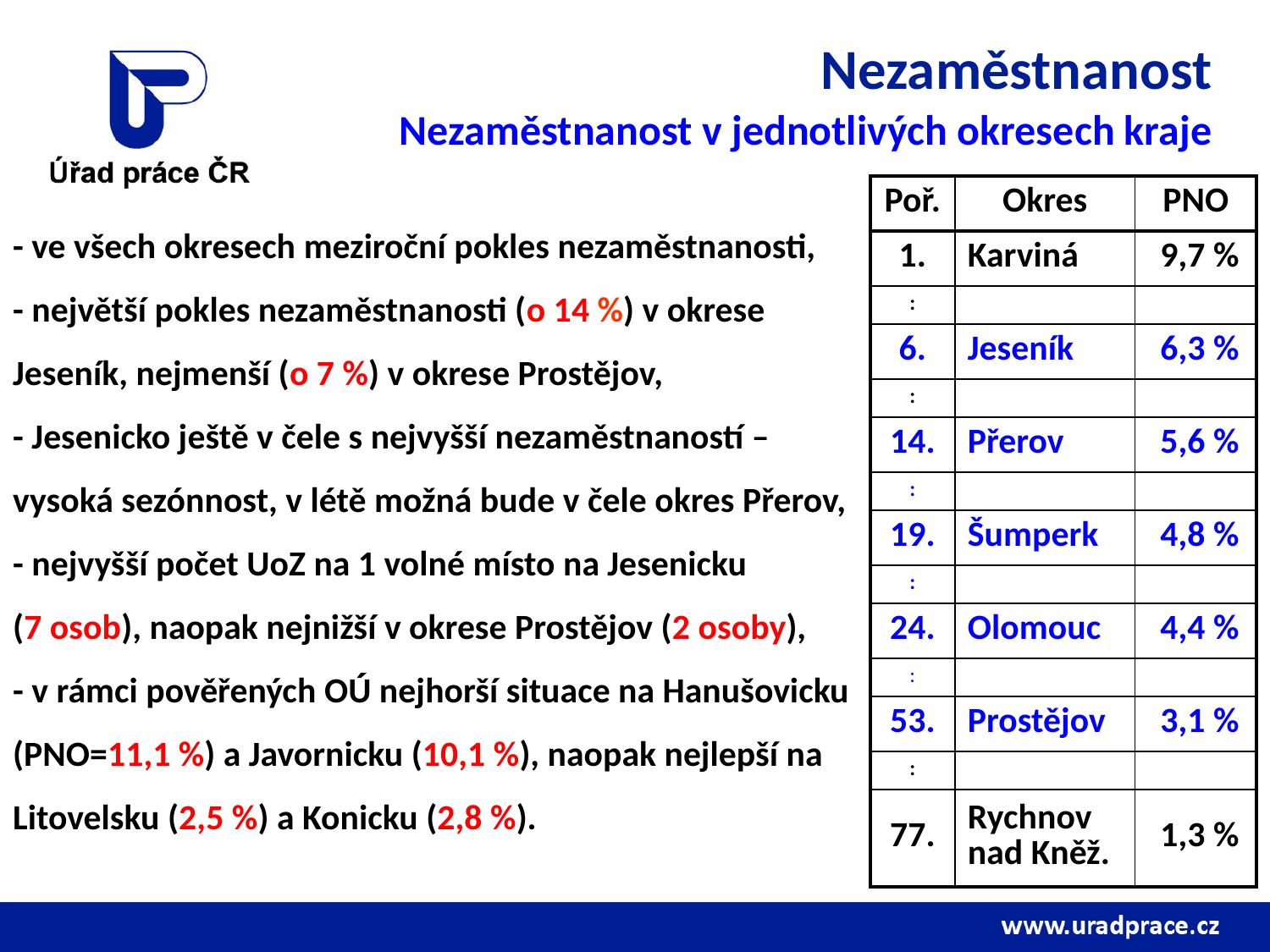

# Nezaměstnanost
Nezaměstnanost v jednotlivých okresech kraje
| Poř. | Okres | PNO |
| --- | --- | --- |
| 1. | Karviná | 9,7 % |
| : |  |  |
| 6. | Jeseník | 6,3 % |
| : |  |  |
| 14. | Přerov | 5,6 % |
| : |  |  |
| 19. | Šumperk | 4,8 % |
| : |  |  |
| 24. | Olomouc | 4,4 % |
| : |  |  |
| 53. | Prostějov | 3,1 % |
| : |  |  |
| 77. | Rychnov nad Kněž. | 1,3 % |
- ve všech okresech meziroční pokles nezaměstnanosti,
- největší pokles nezaměstnanosti (o 14 %) v okrese Jeseník, nejmenší (o 7 %) v okrese Prostějov,
- Jesenicko ještě v čele s nejvyšší nezaměstnaností – vysoká sezónnost, v létě možná bude v čele okres Přerov,
- nejvyšší počet UoZ na 1 volné místo na Jesenicku          (7 osob), naopak nejnižší v okrese Prostějov (2 osoby),
- v rámci pověřených OÚ nejhorší situace na Hanušovicku (PNO=11,1 %) a Javornicku (10,1 %), naopak nejlepší na Litovelsku (2,5 %) a Konicku (2,8 %).